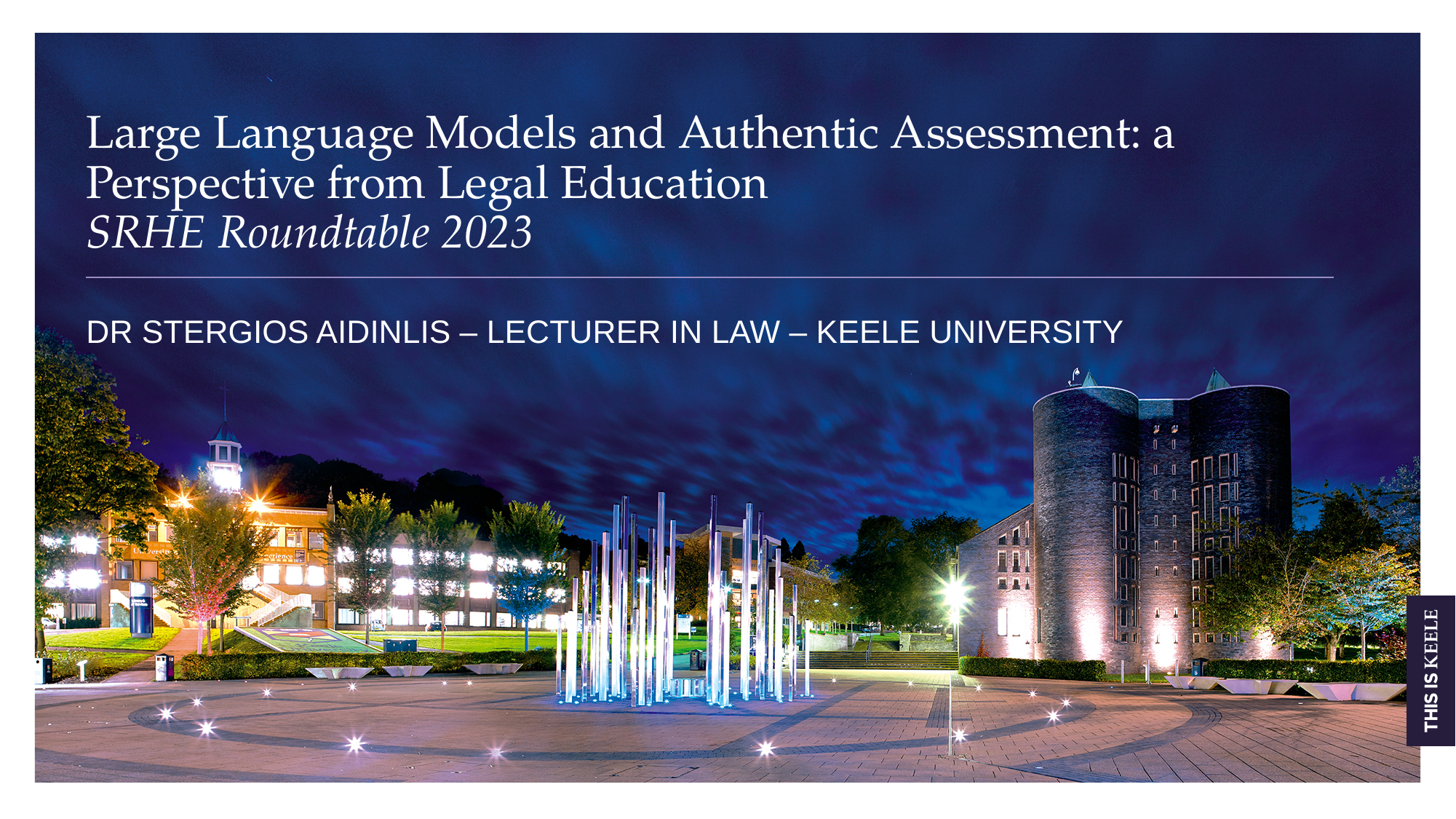

# Large Language Models and Authentic Assessment: a Perspective from Legal Education SRHE Roundtable 2023
Dr Stergios Aidinlis – Lecturer in Law – Keele University